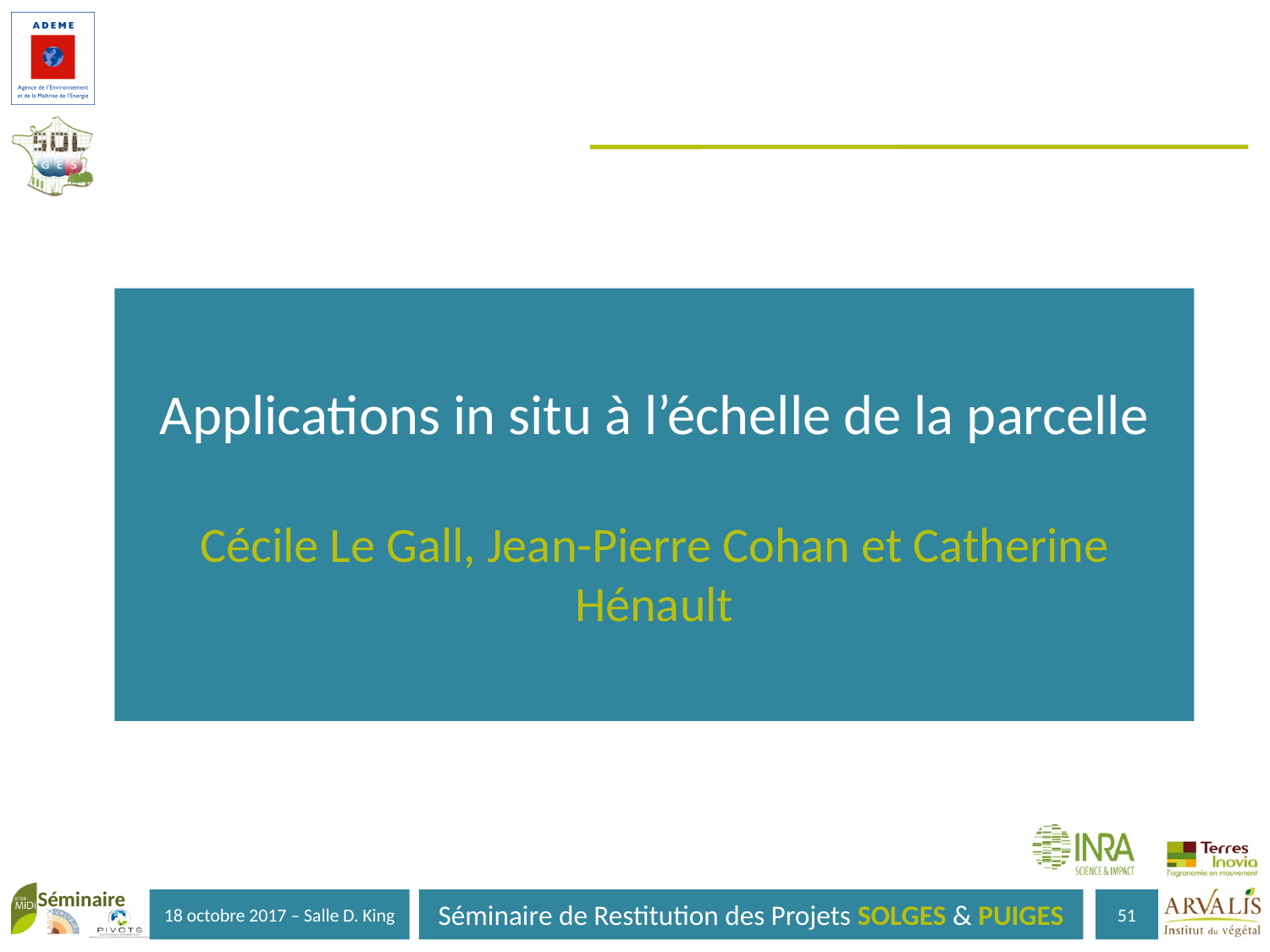

Applications in situ à l’échelle de la parcelle

Cécile Le Gall, Jean-Pierre Cohan et Catherine Hénault